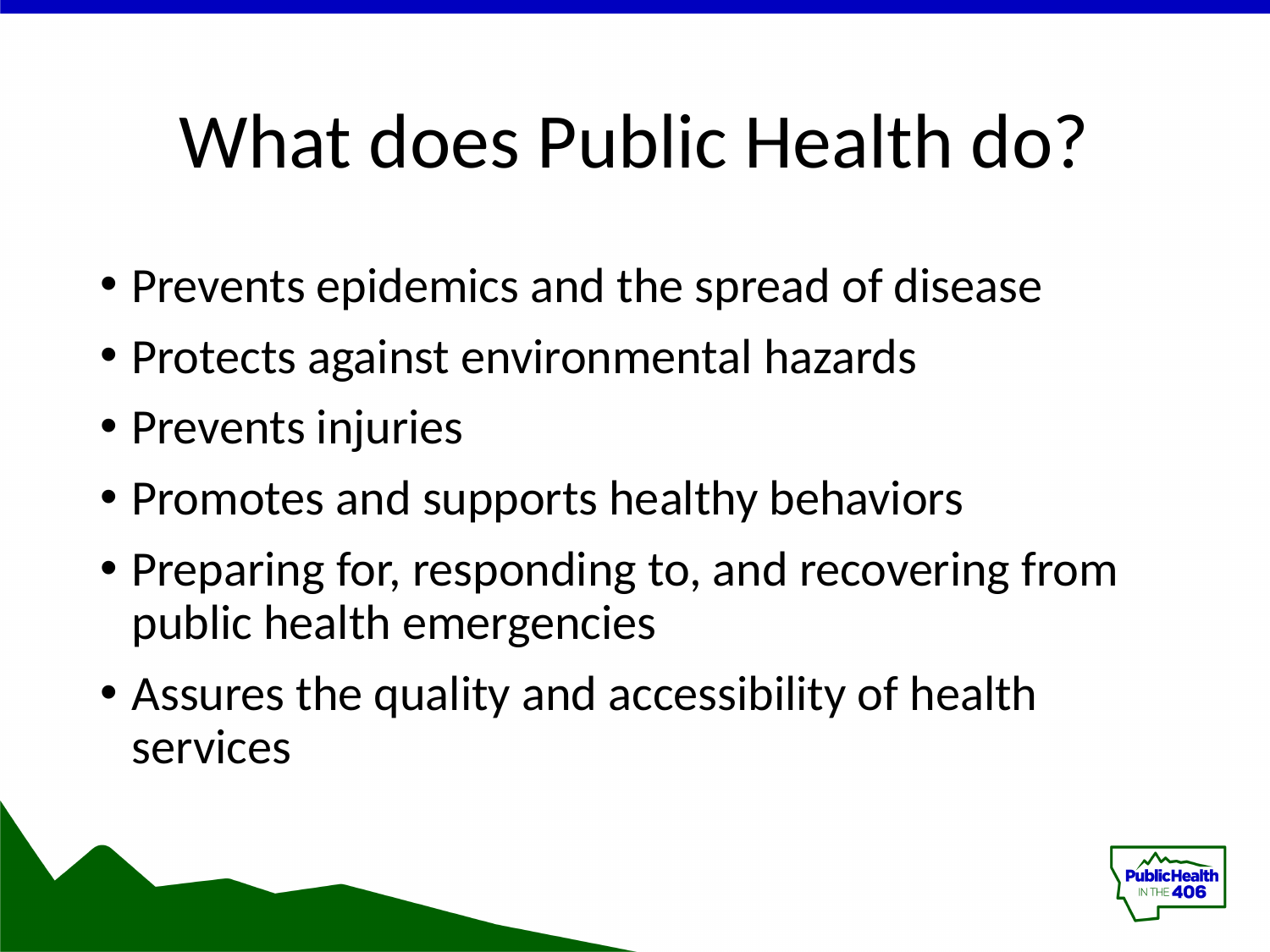

# What does Public Health do?
Prevents epidemics and the spread of disease
Protects against environmental hazards
Prevents injuries
Promotes and supports healthy behaviors
Preparing for, responding to, and recovering from public health emergencies
Assures the quality and accessibility of health services